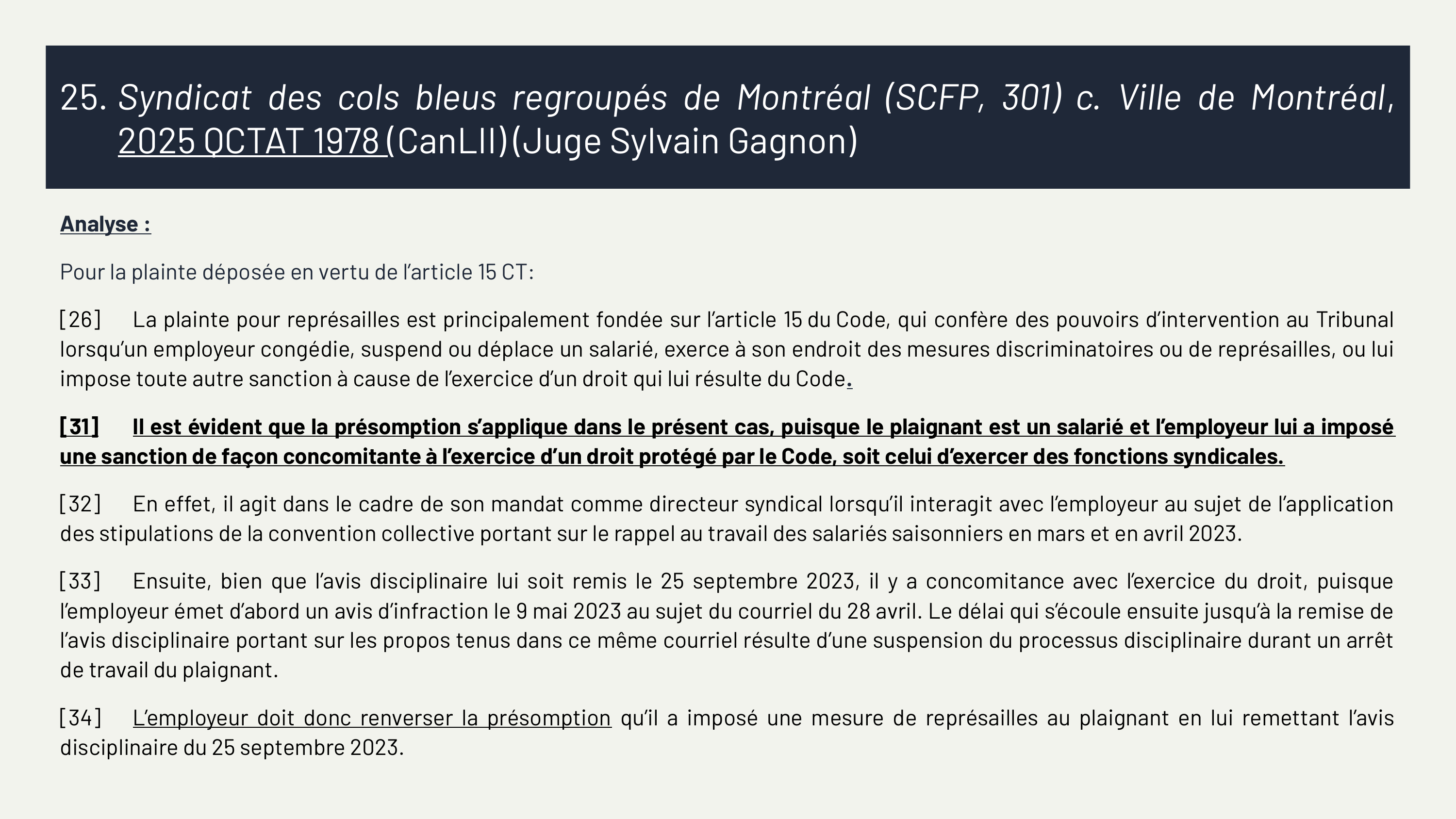

# 25.	Syndicat des cols bleus regroupés de Montréal (SCFP, 301) c. Ville de Montréal, 2025 QCTAT 1978 (CanLII) (Juge Sylvain Gagnon)
Analyse :
Pour la plainte déposée en vertu de l’article 15 CT:
[26]	La plainte pour représailles est principalement fondée sur l’article 15 du Code, qui confère des pouvoirs d’intervention au Tribunal lorsqu’un employeur congédie, suspend ou déplace un salarié, exerce à son endroit des mesures discriminatoires ou de représailles, ou lui impose toute autre sanction à cause de l’exercice d’un droit qui lui résulte du Code.
[31]	Il est évident que la présomption s’applique dans le présent cas, puisque le plaignant est un salarié et l’employeur lui a imposé une sanction de façon concomitante à l’exercice d’un droit protégé par le Code, soit celui d’exercer des fonctions syndicales.
[32]	En effet, il agit dans le cadre de son mandat comme directeur syndical lorsqu’il interagit avec l’employeur au sujet de l’application des stipulations de la convention collective portant sur le rappel au travail des salariés saisonniers en mars et en avril 2023.
[33]	Ensuite, bien que l’avis disciplinaire lui soit remis le 25 septembre 2023, il y a concomitance avec l’exercice du droit, puisque l’employeur émet d’abord un avis d’infraction le 9 mai 2023 au sujet du courriel du 28 avril. Le délai qui s’écoule ensuite jusqu’à la remise de l’avis disciplinaire portant sur les propos tenus dans ce même courriel résulte d’une suspension du processus disciplinaire durant un arrêt de travail du plaignant.
[34]	L’employeur doit donc renverser la présomption qu’il a imposé une mesure de représailles au plaignant en lui remettant l’avis disciplinaire du 25 septembre 2023.